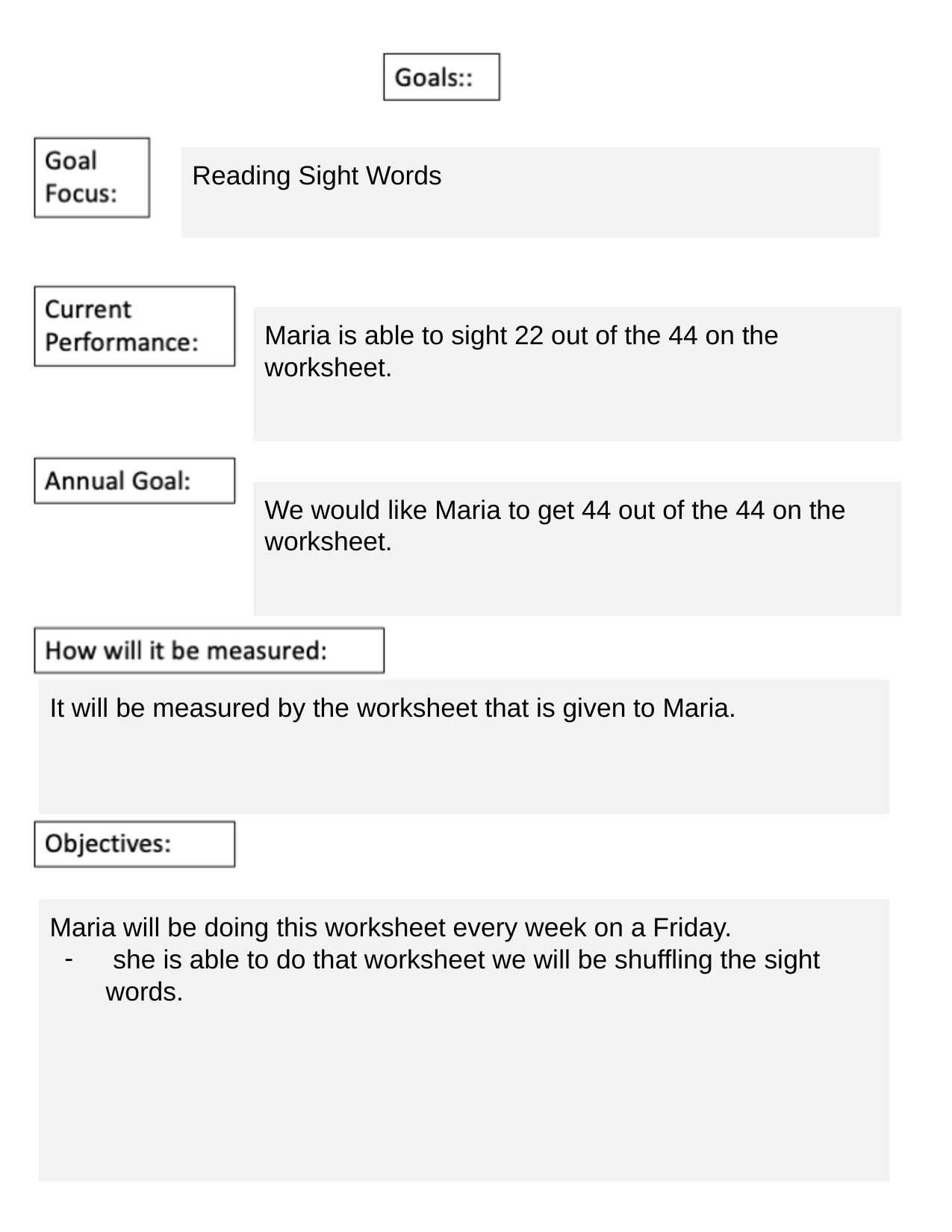

Reading Sight Words
Maria is able to sight 22 out of the 44 on the worksheet.
We would like Maria to get 44 out of the 44 on the worksheet.
It will be measured by the worksheet that is given to Maria.
Maria will be doing this worksheet every week on a Friday.
 she is able to do that worksheet we will be shuffling the sight words.